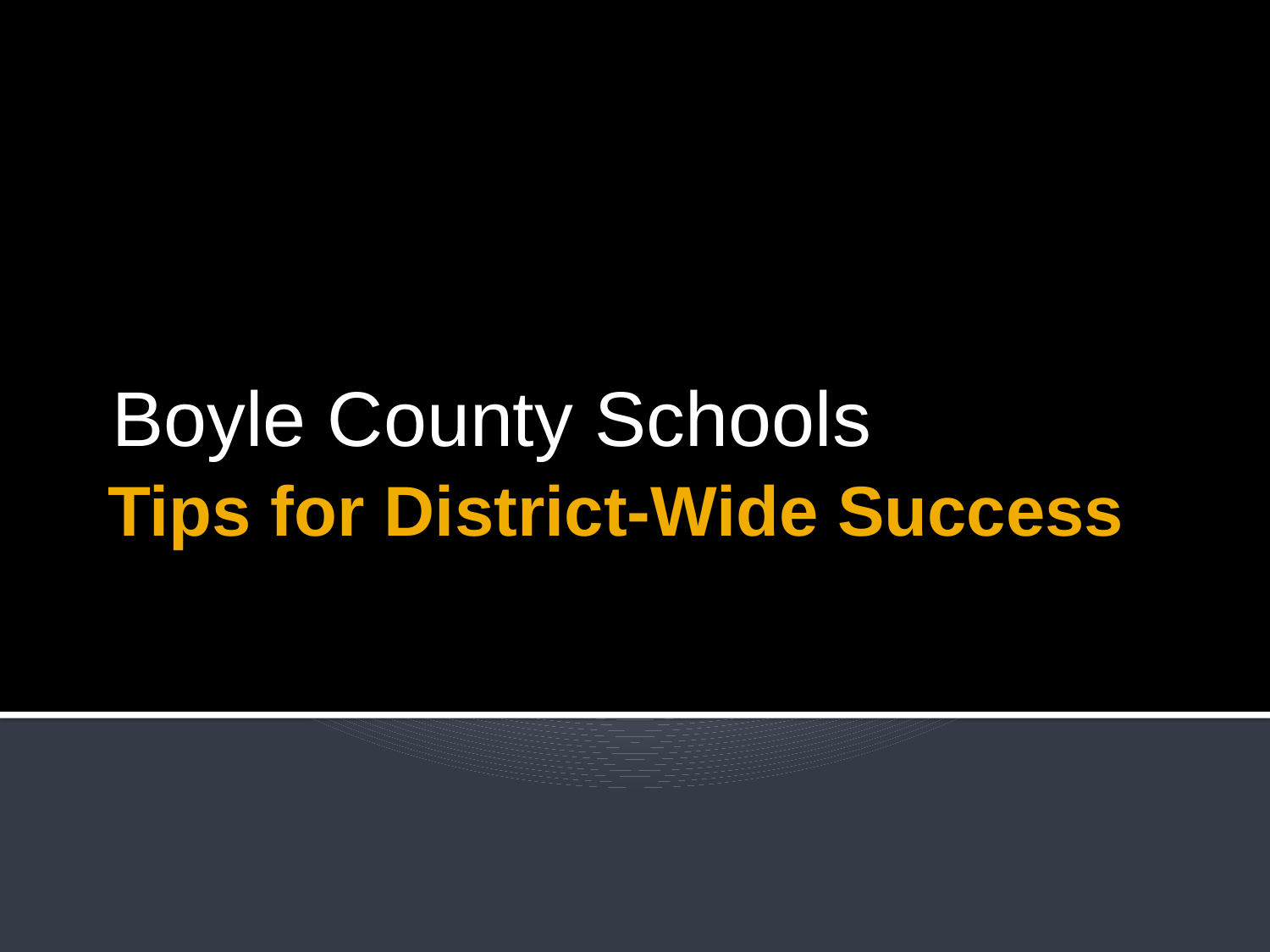

Boyle County Schools
# Tips for District-Wide Success